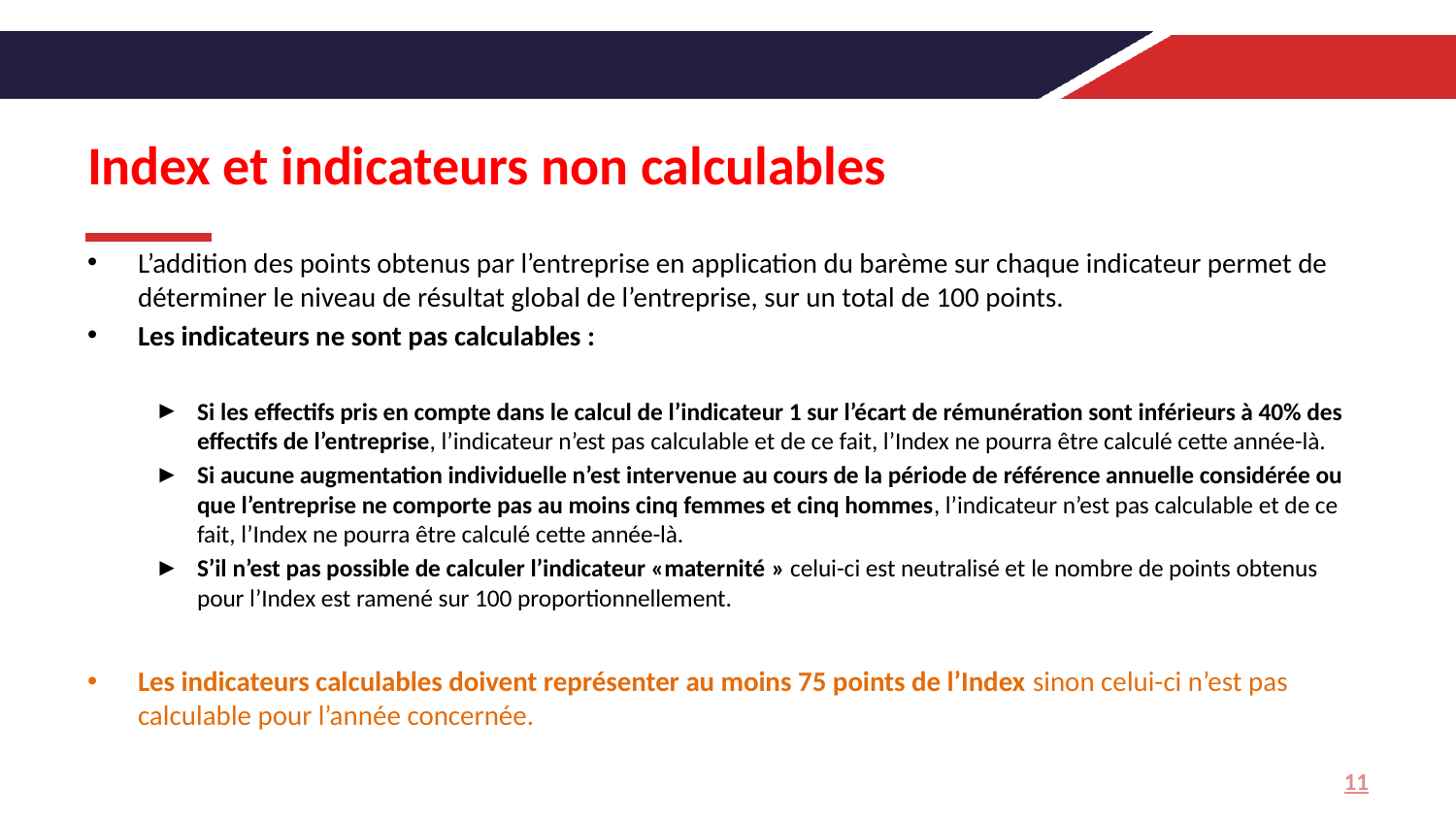

# Index et indicateurs non calculables
L’addition des points obtenus par l’entreprise en application du barème sur chaque indicateur permet de déterminer le niveau de résultat global de l’entreprise, sur un total de 100 points.
Les indicateurs ne sont pas calculables :

Si les effectifs pris en compte dans le calcul de l’indicateur 1 sur l’écart de rémunération sont inférieurs à 40% des effectifs de l’entreprise, l’indicateur n’est pas calculable et de ce fait, l’Index ne pourra être calculé cette année-là.
Si aucune augmentation individuelle n’est intervenue au cours de la période de référence annuelle considérée ou que l’entreprise ne comporte pas au moins cinq femmes et cinq hommes, l’indicateur n’est pas calculable et de ce fait, l’Index ne pourra être calculé cette année-là.
S’il n’est pas possible de calculer l’indicateur «maternité » celui-ci est neutralisé et le nombre de points obtenus pour l’Index est ramené sur 100 proportionnellement.

Les indicateurs calculables doivent représenter au moins 75 points de l’Index sinon celui-ci n’est pas calculable pour l’année concernée.
11